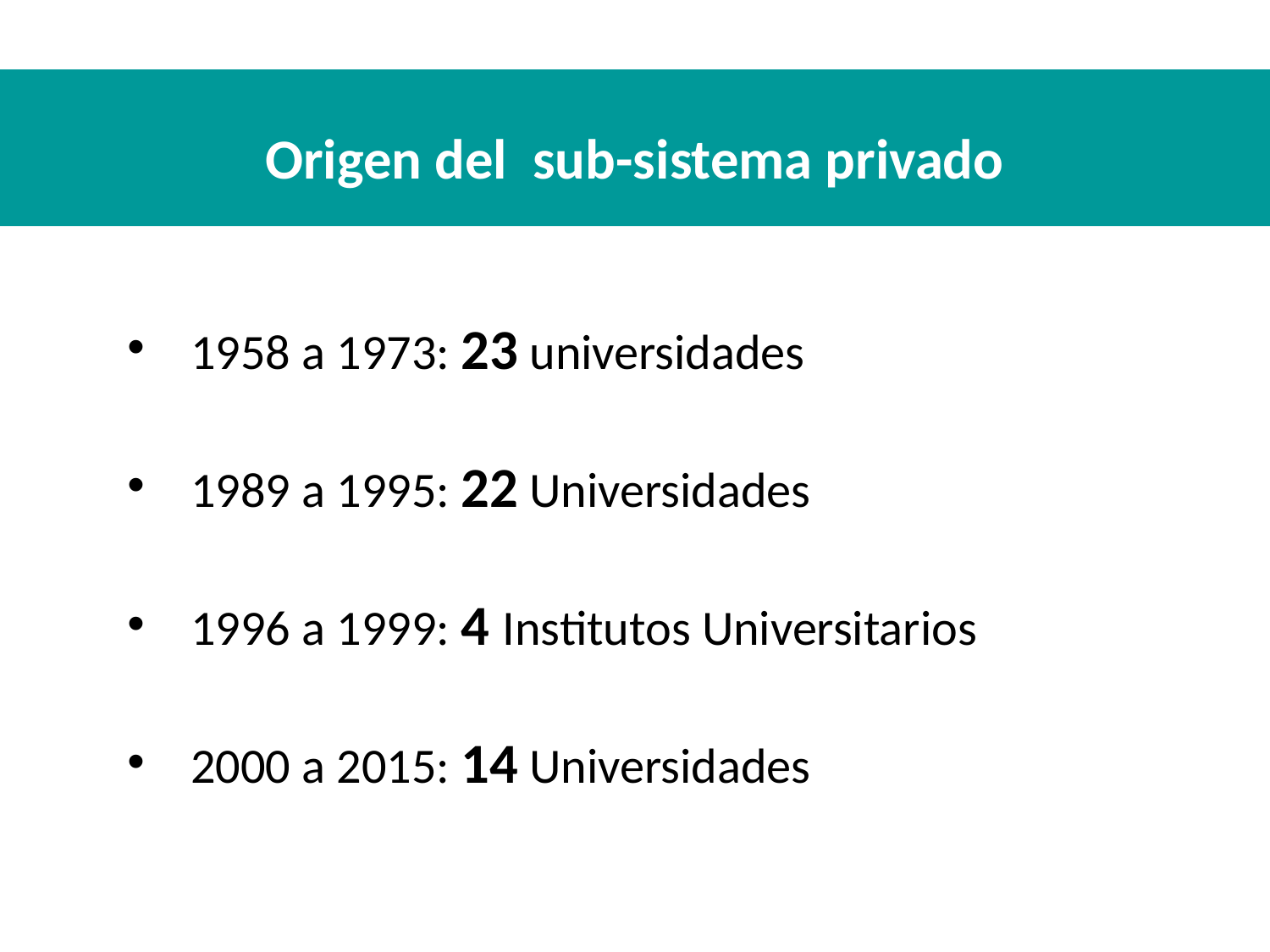

Origen del  sub-sistema privado
1958 a 1973: 23 universidades
1989 a 1995: 22 Universidades
1996 a 1999: 4 Institutos Universitarios
2000 a 2015: 14 Universidades